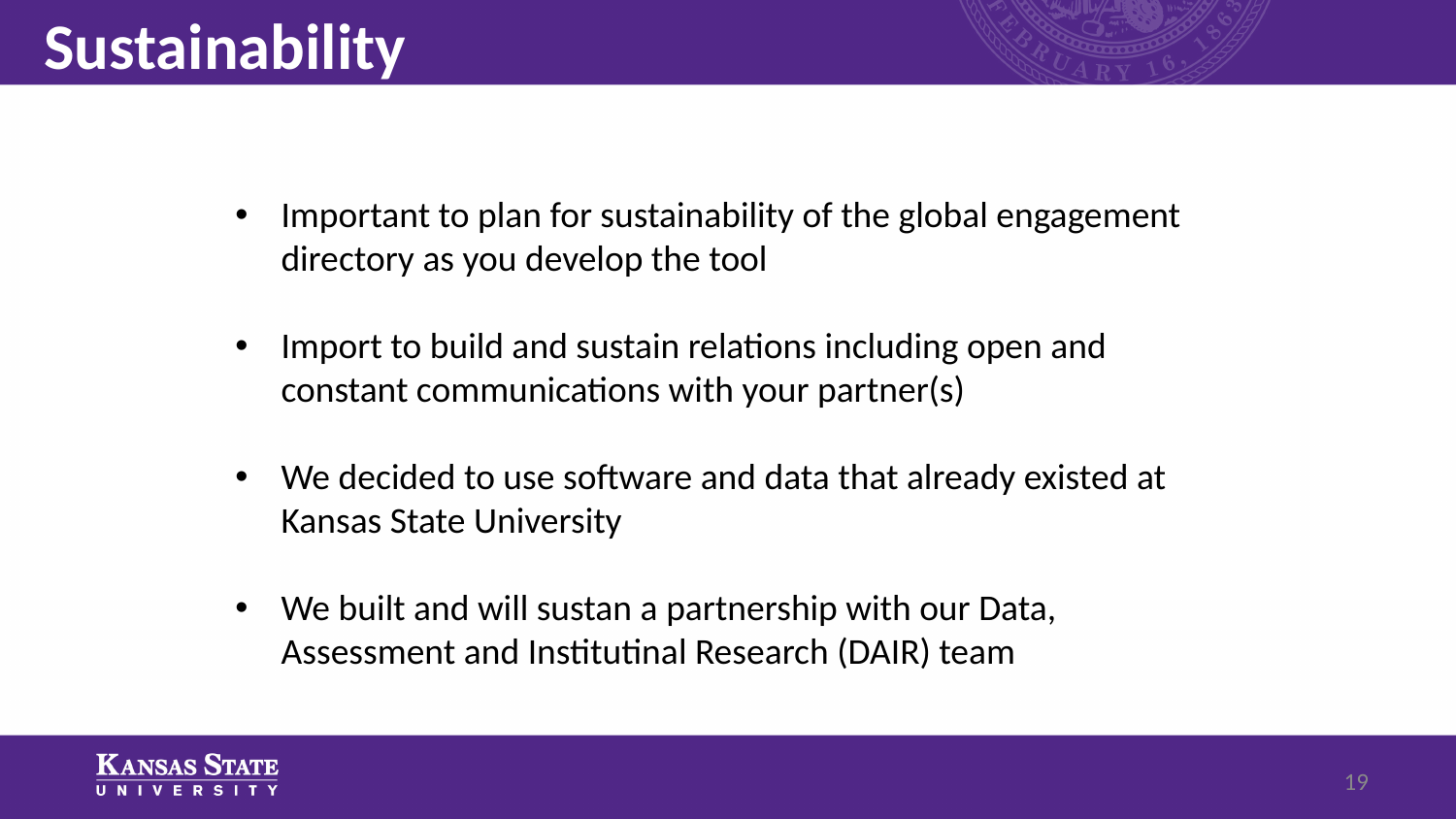

# Sustainability

Important to plan for sustainability of the global engagement directory as you develop the tool

Import to build and sustain relations including open and constant communications with your partner(s)

We decided to use software and data that already existed at Kansas State University

We built and will sustan a partnership with our Data, Assessment and Institutinal Research (DAIR) team
19